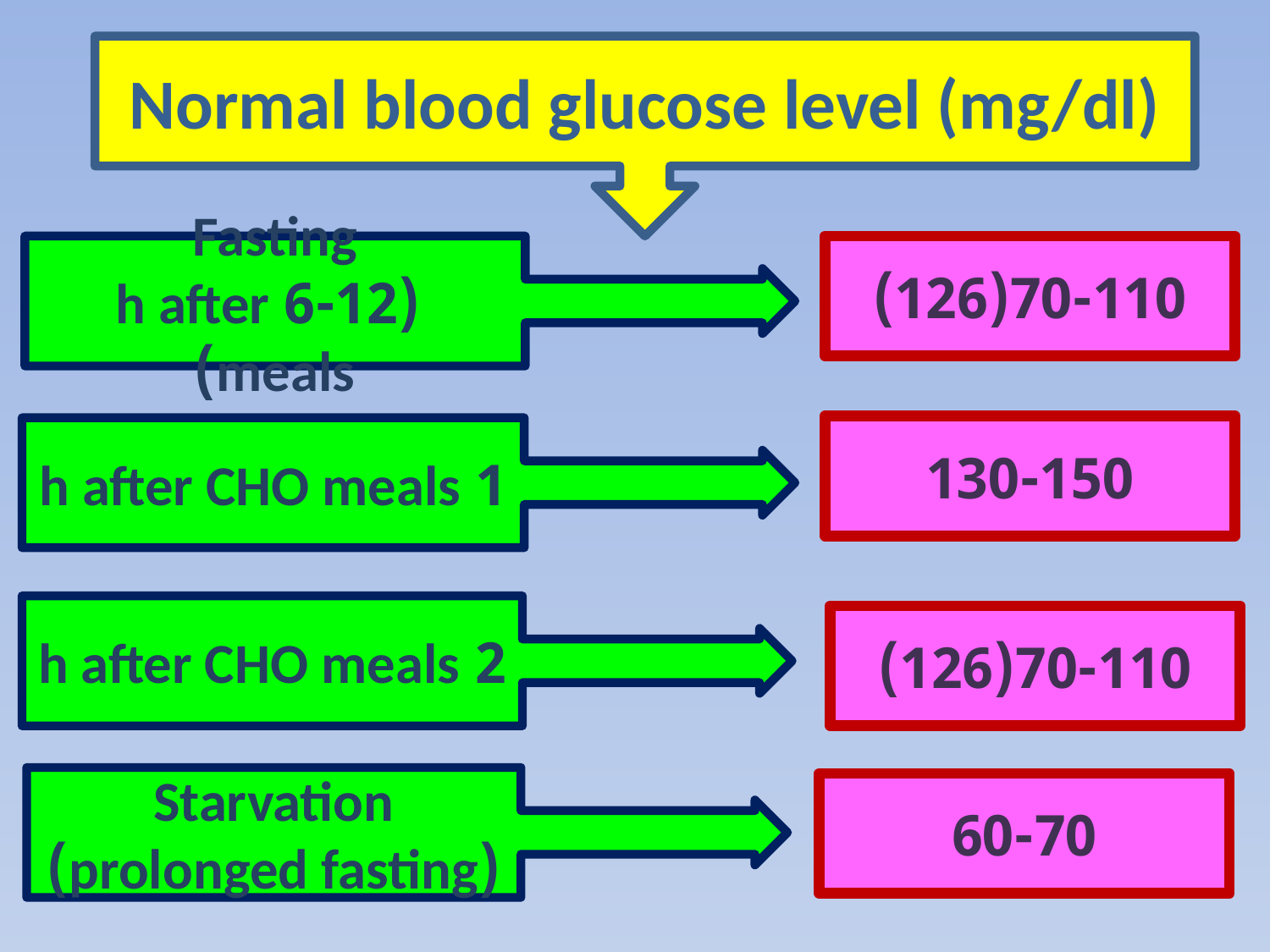

Normal blood glucose level (mg/dl)
Fasting
 (6-12 h after meals)
70-110(126)
130-150
1 h after CHO meals
2 h after CHO meals
70-110(126)
Starvation
(prolonged fasting)
60-70